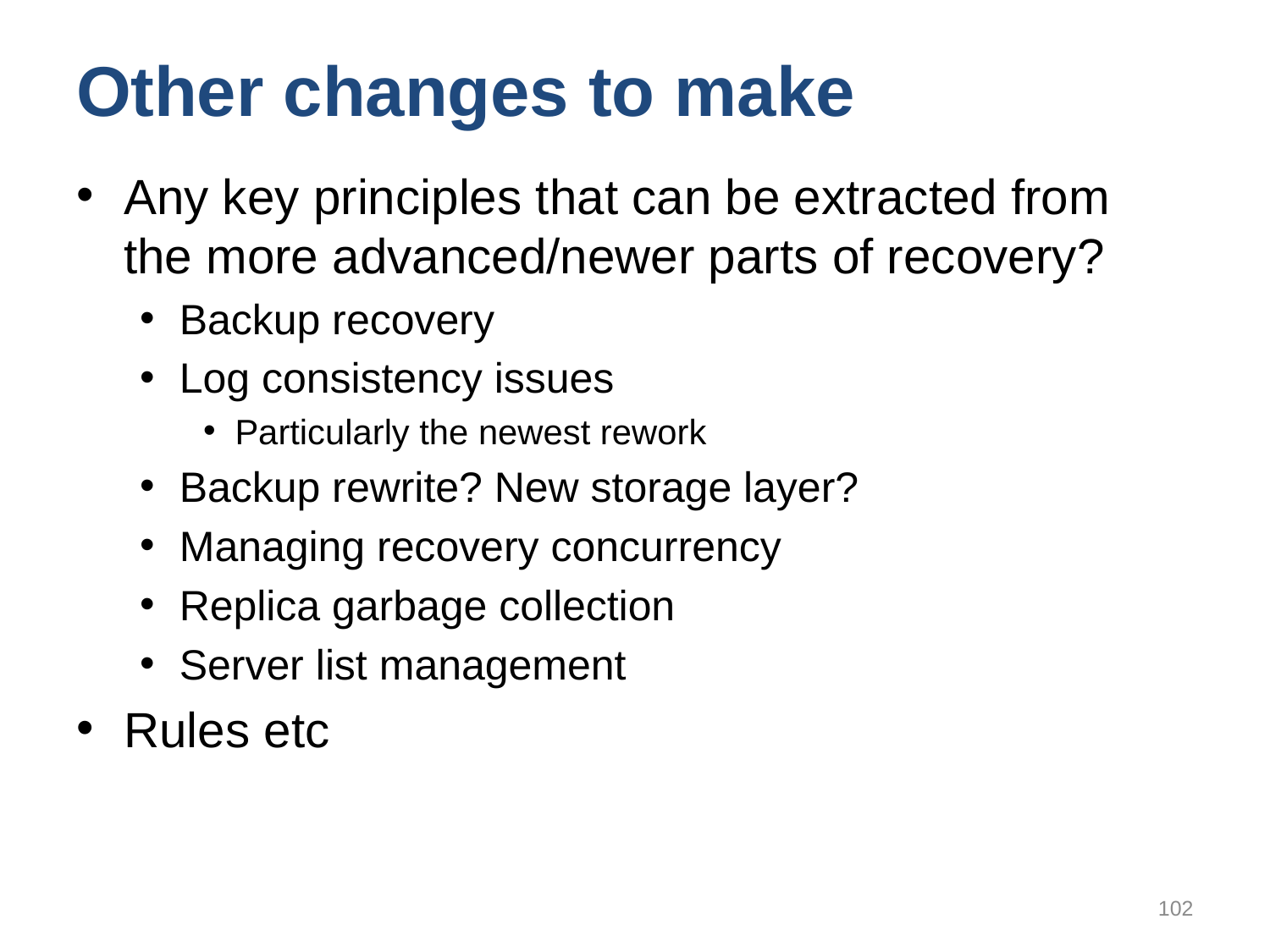

# Other changes to make
Any key principles that can be extracted from the more advanced/newer parts of recovery?
Backup recovery
Log consistency issues
Particularly the newest rework
Backup rewrite? New storage layer?
Managing recovery concurrency
Replica garbage collection
Server list management
Rules etc
102